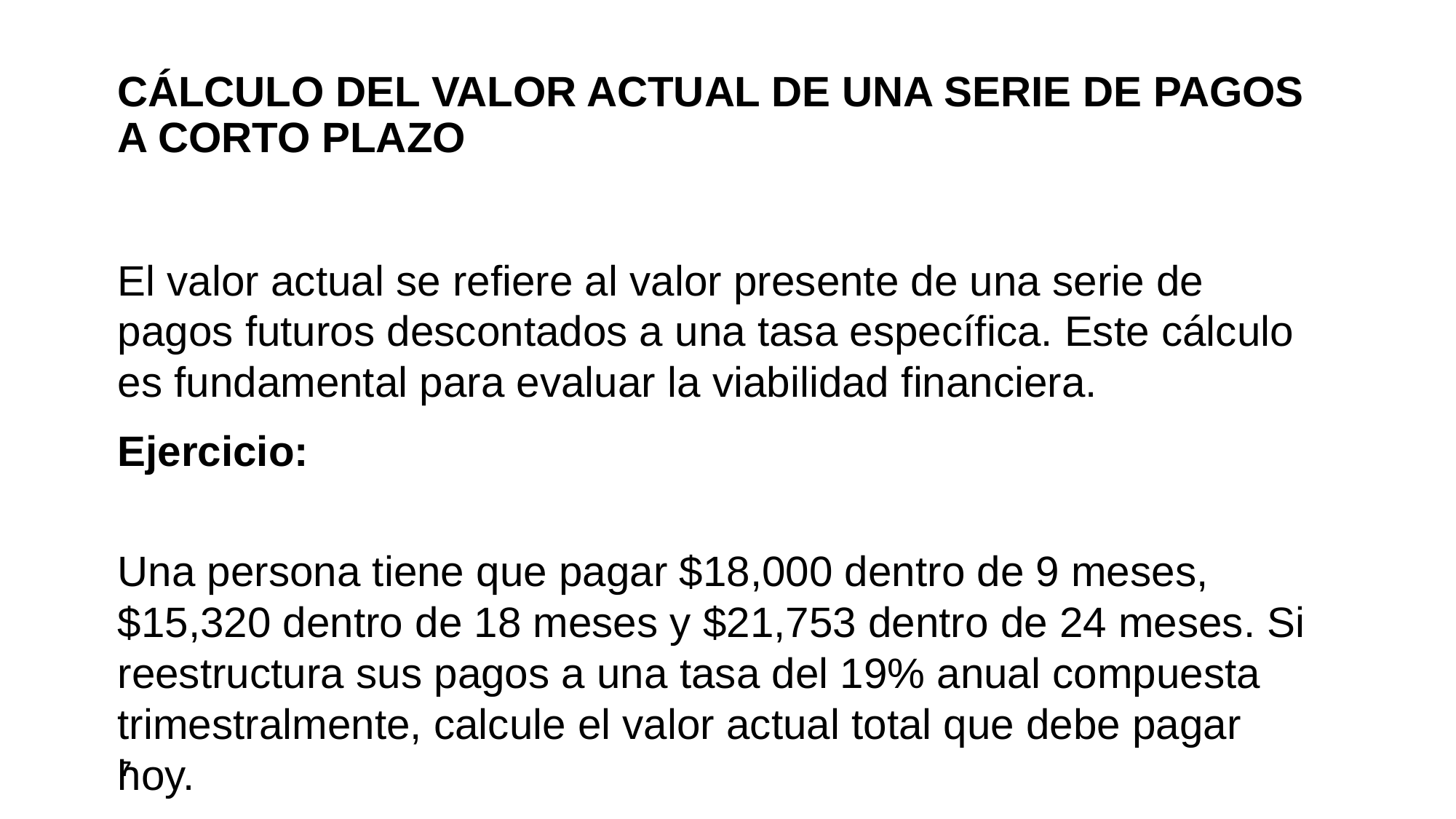

# Cálculo del Valor Actual de una Serie de Pagos a Corto Plazo
El valor actual se refiere al valor presente de una serie de pagos futuros descontados a una tasa específica. Este cálculo es fundamental para evaluar la viabilidad financiera.
Ejercicio:
Una persona tiene que pagar $18,000 dentro de 9 meses, $15,320 dentro de 18 meses y $21,753 dentro de 24 meses. Si reestructura sus pagos a una tasa del 19% anual compuesta trimestralmente, calcule el valor actual total que debe pagar hoy.
7